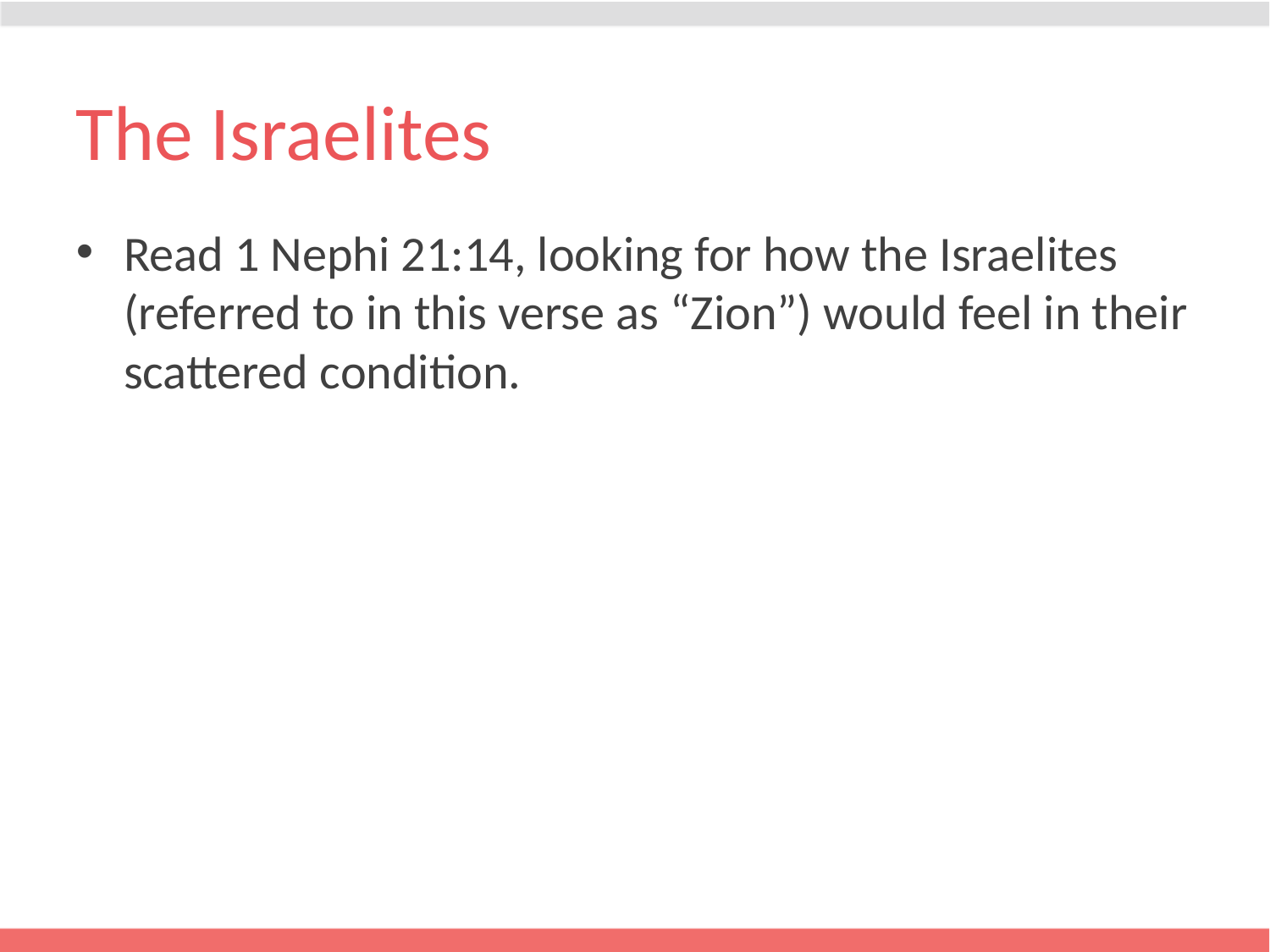

# The Israelites
Read 1 Nephi 21:14, looking for how the Israelites (referred to in this verse as “Zion”) would feel in their scattered condition.